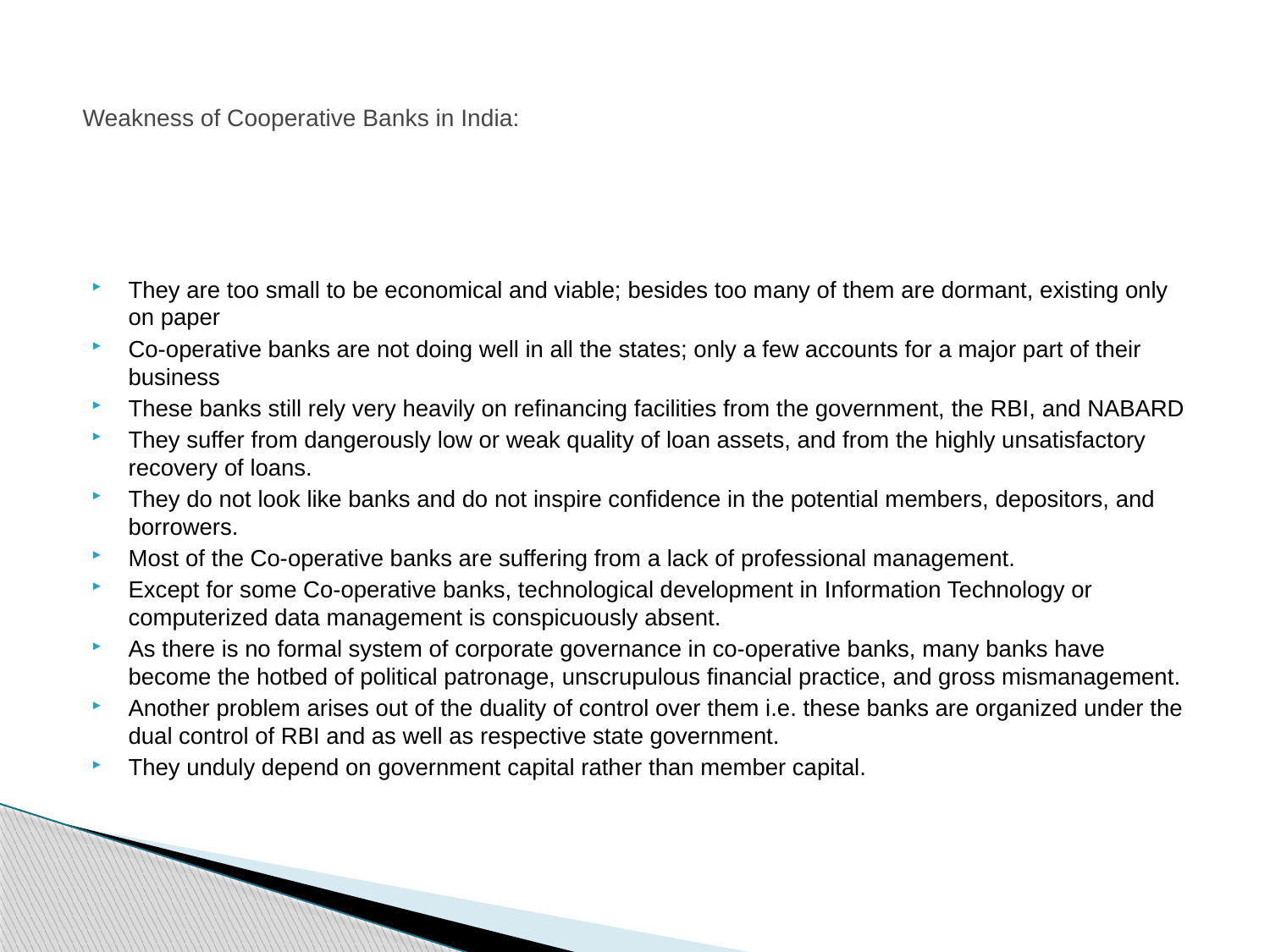

# Weakness of Cooperative Banks in India:

They are too small to be economical and viable; besides too many of them are dormant, existing only on paper
Co-operative banks are not doing well in all the states; only a few accounts for a major part of their business
These banks still rely very heavily on refinancing facilities from the government, the RBI, and NABARD
They suffer from dangerously low or weak quality of loan assets, and from the highly unsatisfactory recovery of loans.
They do not look like banks and do not inspire confidence in the potential members, depositors, and borrowers.
Most of the Co-operative banks are suffering from a lack of professional management.
Except for some Co-operative banks, technological development in Information Technology or computerized data management is conspicuously absent.
As there is no formal system of corporate governance in co-operative banks, many banks have become the hotbed of political patronage, unscrupulous financial practice, and gross mismanagement.
Another problem arises out of the duality of control over them i.e. these banks are organized under the dual control of RBI and as well as respective state government.
They unduly depend on government capital rather than member capital.